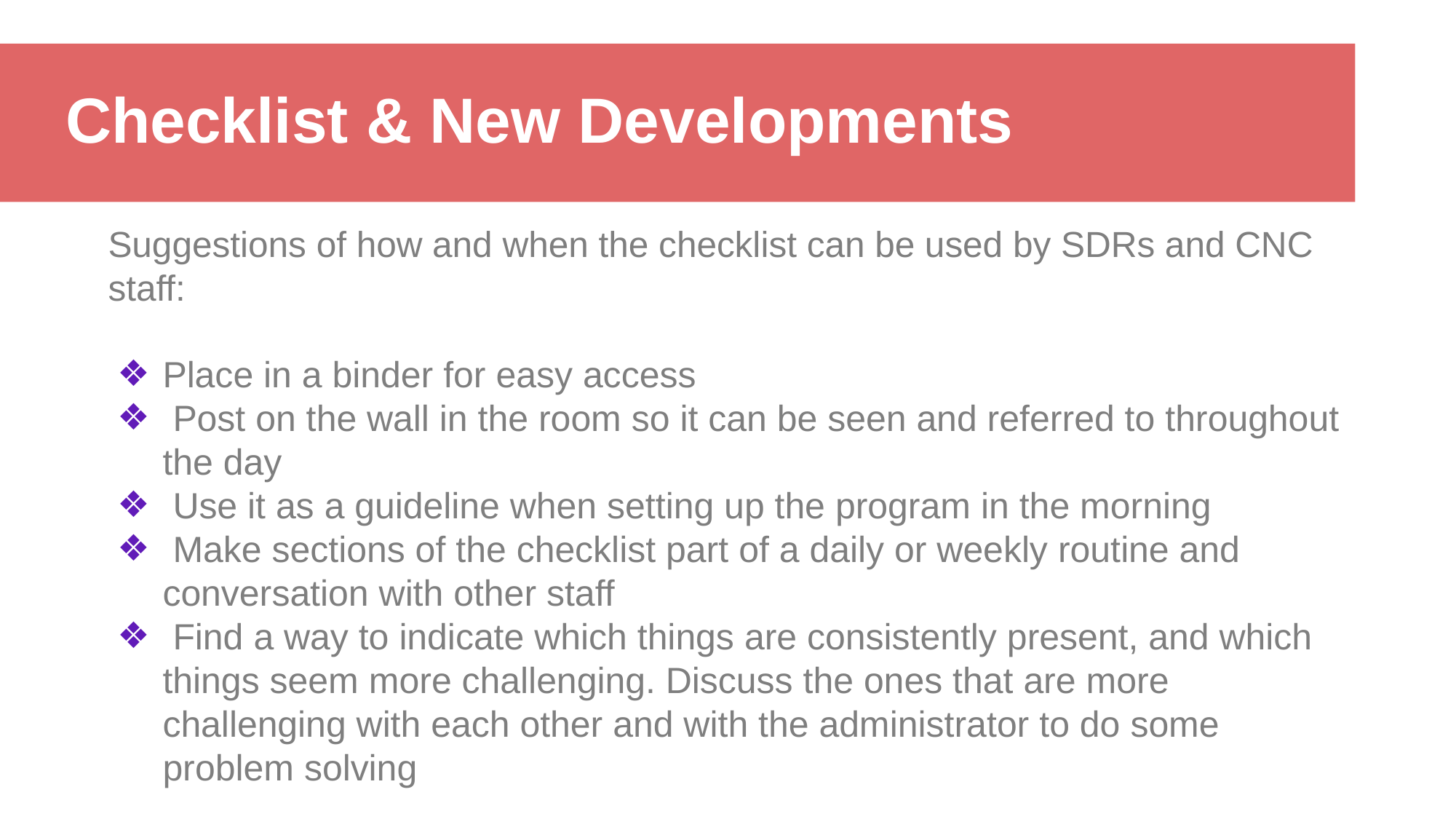

# Checklist & New Developments
Suggestions of how and when the checklist can be used by SDRs and CNC staff:

Place in a binder for easy access
 Post on the wall in the room so it can be seen and referred to throughout the day
 Use it as a guideline when setting up the program in the morning
 Make sections of the checklist part of a daily or weekly routine and conversation with other staff
 Find a way to indicate which things are consistently present, and which things seem more challenging. Discuss the ones that are more challenging with each other and with the administrator to do some problem solving